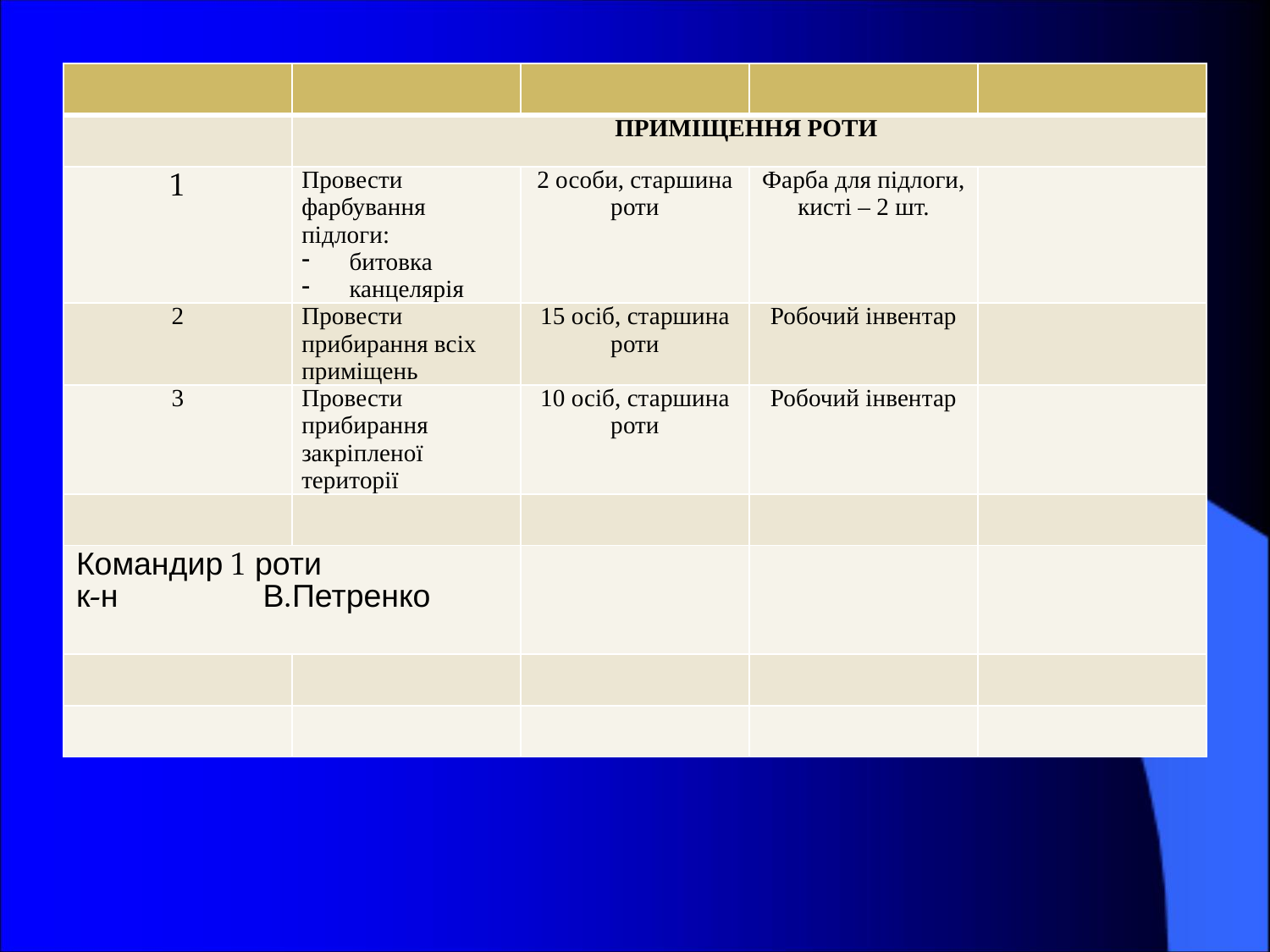

|  |  |  |  |  |
| --- | --- | --- | --- | --- |
|  | ПРИМІЩЕННЯ РОТИ |  |  |  |
| 1 | Провести фарбування підлоги: битовка канцелярія | 2 особи, старшина роти | Фарба для підлоги, кисті – 2 шт. |  |
| 2 | Провести прибирання всіх приміщень | 15 осіб, старшина роти | Робочий інвентар |  |
| 3 | Провести прибирання закріпленої території | 10 осіб, старшина роти | Робочий інвентар |  |
|  |  |  |  |  |
| Командир 1 роти к-н В.Петренко |  |  |  |  |
|  |  |  |  |  |
|  |  |  |  |  |